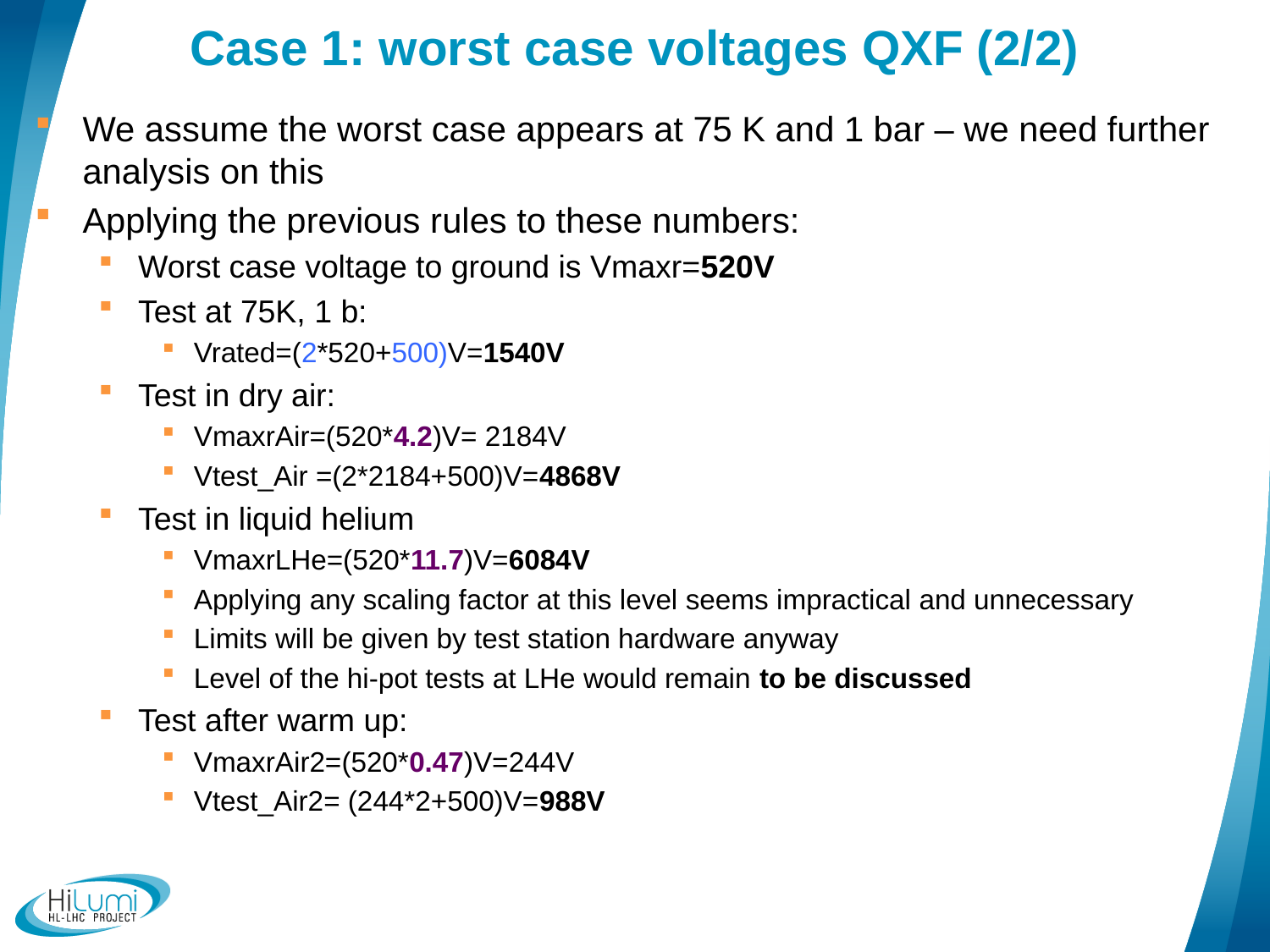

# Case 1: worst case voltages QXF (2/2)
We assume the worst case appears at 75 K and 1 bar – we need further analysis on this
Applying the previous rules to these numbers:
Worst case voltage to ground is Vmaxr=520V
Test at 75K, 1 b:
Vrated=(2*520+500)V=1540V
Test in dry air:
VmaxrAir=(520*4.2)V= 2184V
Vtest_Air =(2*2184+500)V=4868V
Test in liquid helium
VmaxrLHe=(520*11.7)V=6084V
Applying any scaling factor at this level seems impractical and unnecessary
Limits will be given by test station hardware anyway
Level of the hi-pot tests at LHe would remain to be discussed
Test after warm up:
VmaxrAir2=(520*0.47)V=244V
Vtest_Air2= (244*2+500)V=988V